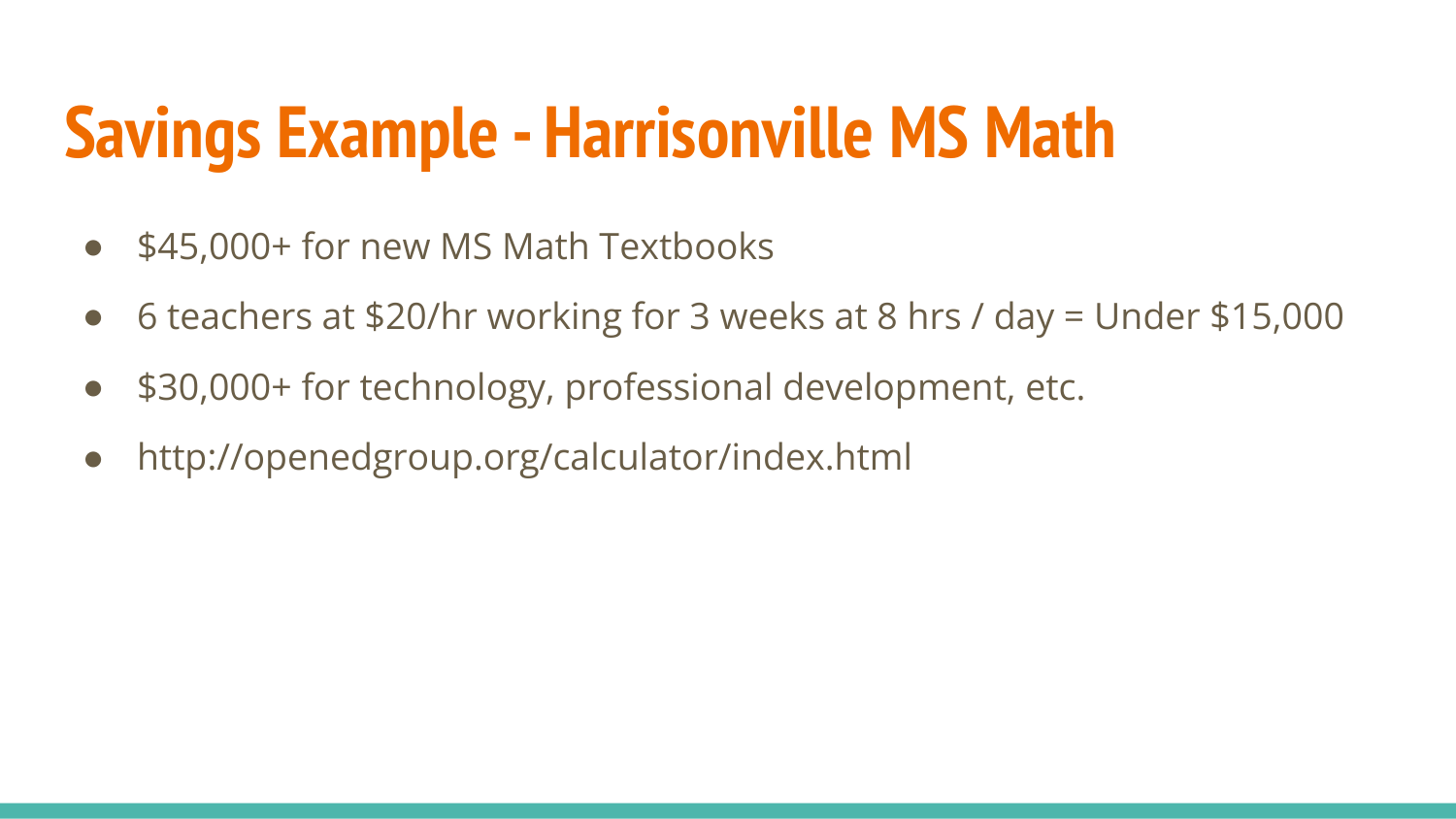

# Savings Example - Harrisonville MS Math
$45,000+ for new MS Math Textbooks
6 teachers at $20/hr working for 3 weeks at 8 hrs / day = Under $15,000
$30,000+ for technology, professional development, etc.
http://openedgroup.org/calculator/index.html